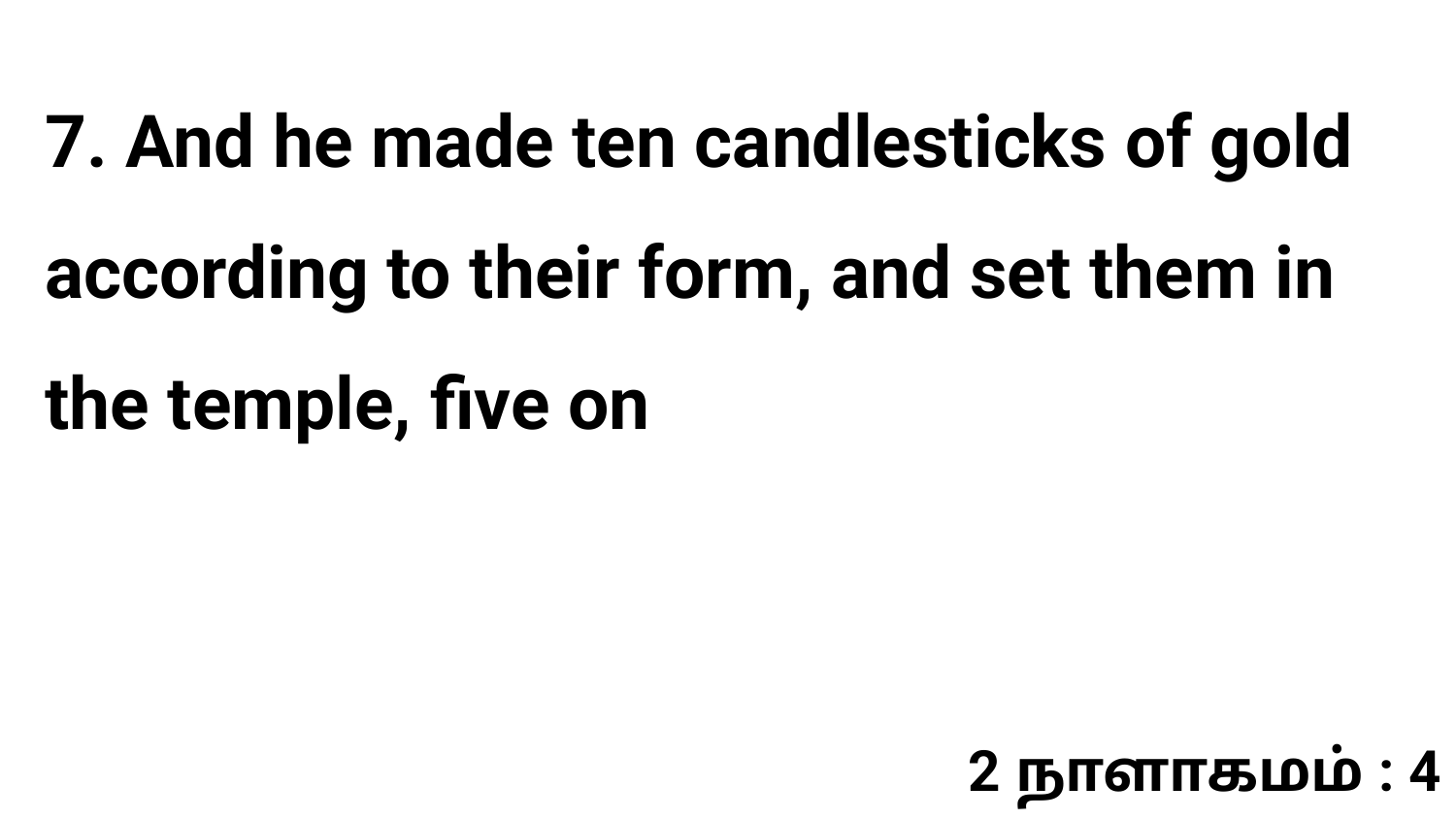

7. And he made ten candlesticks of gold according to their form, and set them in the temple, five on
2 நாளாகமம் : 4